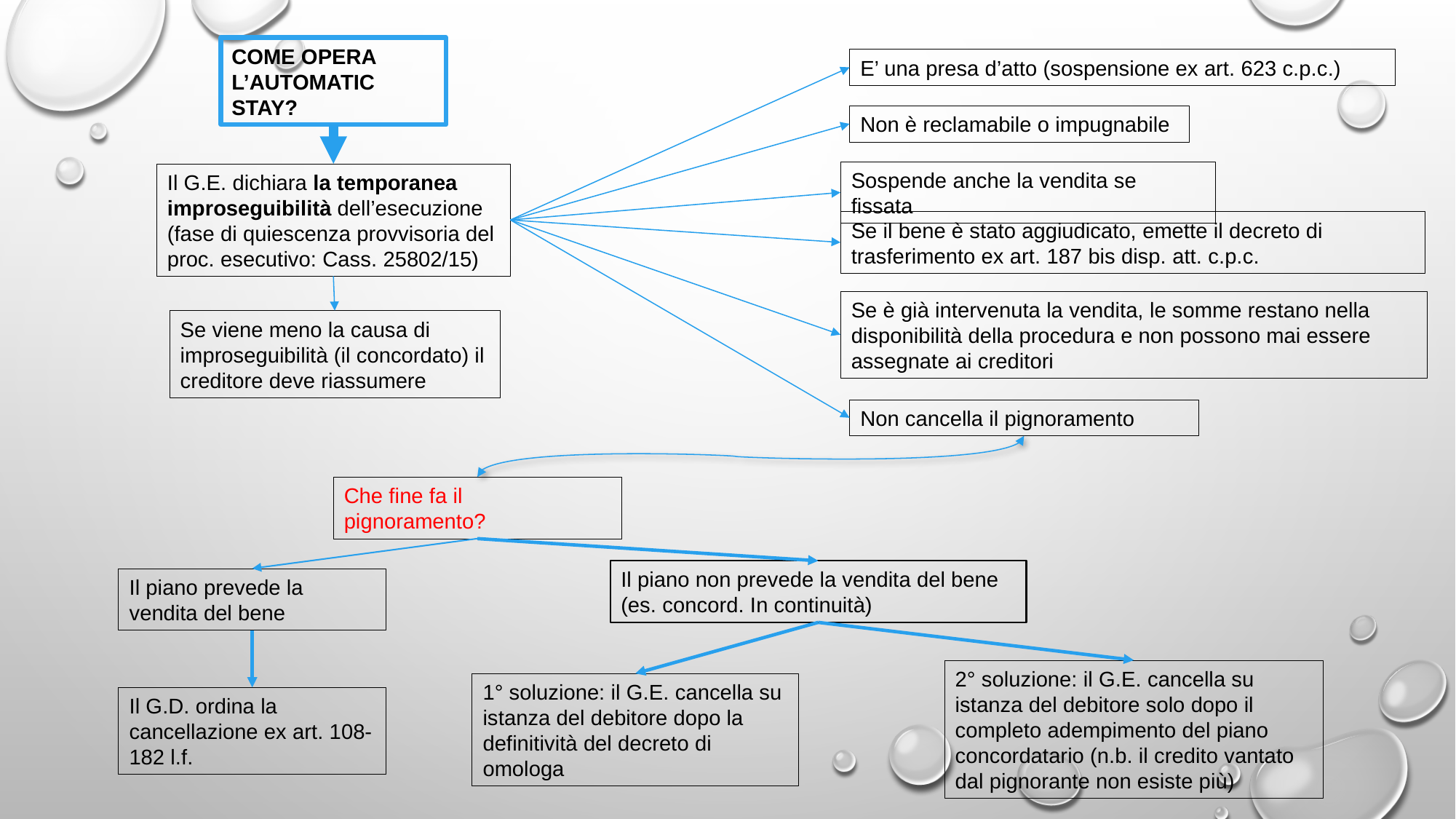

COME OPERA L’AUTOMATIC STAY?
E’ una presa d’atto (sospensione ex art. 623 c.p.c.)
Non è reclamabile o impugnabile
Sospende anche la vendita se fissata
Il G.E. dichiara la temporanea improseguibilità dell’esecuzione (fase di quiescenza provvisoria del proc. esecutivo: Cass. 25802/15)
Se il bene è stato aggiudicato, emette il decreto di trasferimento ex art. 187 bis disp. att. c.p.c.
Se è già intervenuta la vendita, le somme restano nella disponibilità della procedura e non possono mai essere assegnate ai creditori
Se viene meno la causa di improseguibilità (il concordato) il creditore deve riassumere
Non cancella il pignoramento
Che fine fa il pignoramento?
Il piano non prevede la vendita del bene (es. concord. In continuità)
Il piano prevede la vendita del bene
2° soluzione: il G.E. cancella su istanza del debitore solo dopo il completo adempimento del piano concordatario (n.b. il credito vantato dal pignorante non esiste più)
1° soluzione: il G.E. cancella su istanza del debitore dopo la definitività del decreto di omologa
Il G.D. ordina la cancellazione ex art. 108- 182 l.f.